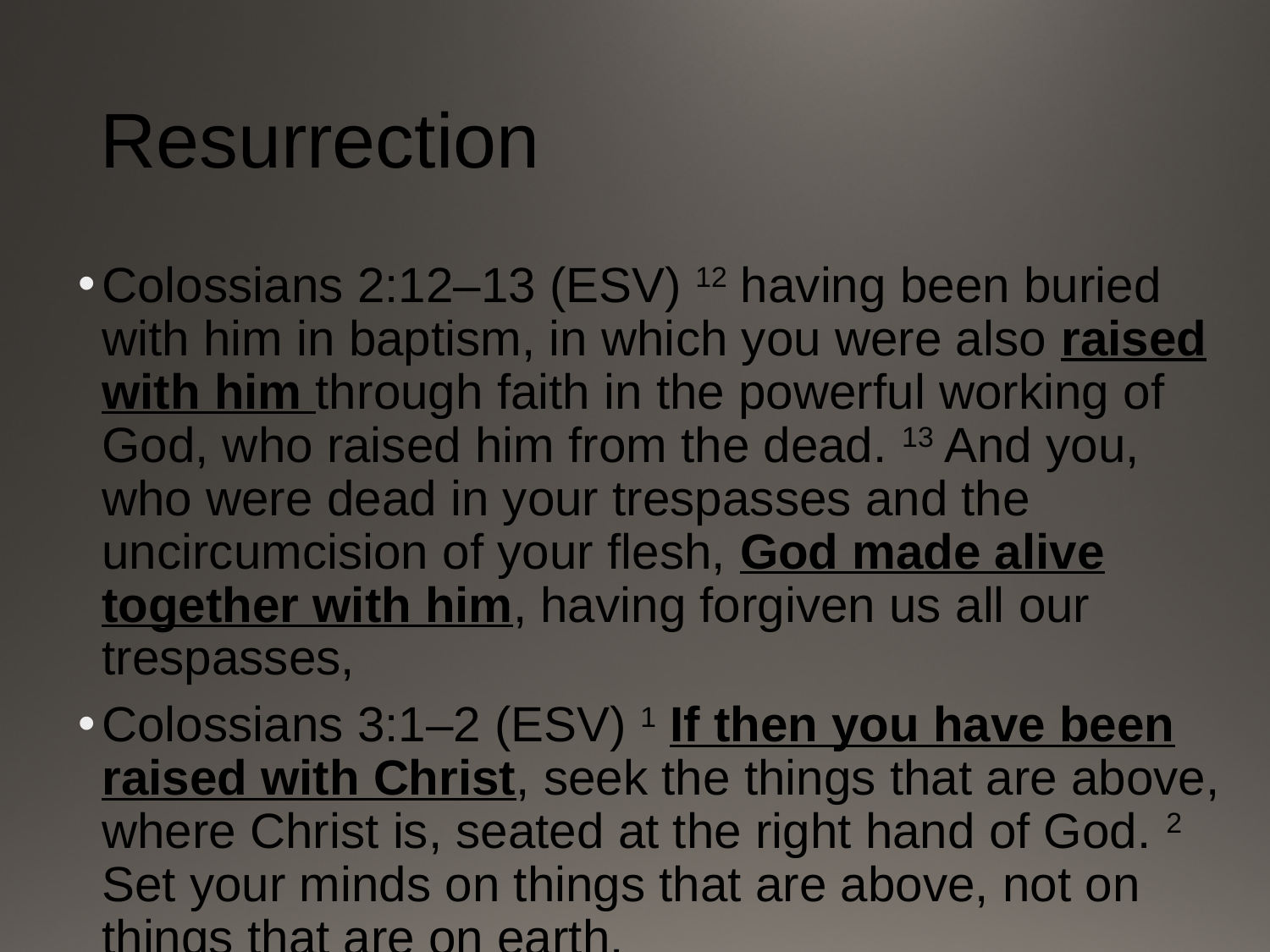

# Resurrection
Colossians 2:12–13 (ESV) 12 having been buried with him in baptism, in which you were also raised with him through faith in the powerful working of God, who raised him from the dead. 13 And you, who were dead in your trespasses and the uncircumcision of your flesh, God made alive together with him, having forgiven us all our trespasses,
Colossians 3:1–2 (ESV) 1 If then you have been raised with Christ, seek the things that are above, where Christ is, seated at the right hand of God. 2 Set your minds on things that are above, not on things that are on earth.